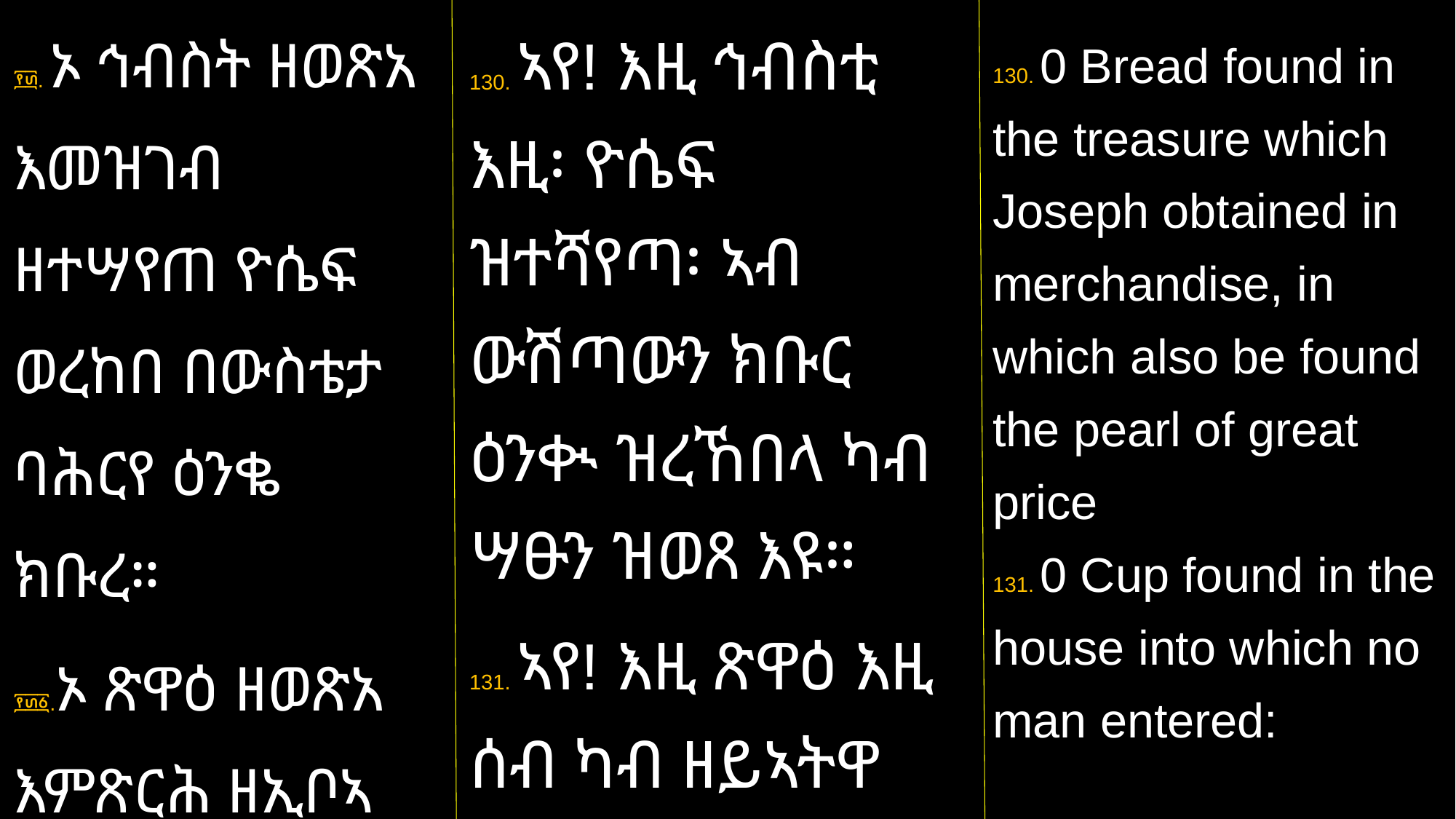

130. ኣየ! እዚ ኅብስቲ እዚ፡ ዮሴፍ ዝተሻየጣ፡ ኣብ ውሽጣውን ክቡር ዕንቊ ዝረኸበላ ካብ ሣፁን ዝወጸ እዩ።
131. ኣየ! እዚ ጽዋዕ እዚ ሰብ ካብ ዘይኣትዋ ኣዳራሽ፡ ዝወጸ እዩ።
፻፴. ኦ ኅብስት ዘወጽአ እመዝገብ ዘተሣየጠ ዮሴፍ ወረከበ በውስቴታ ባሕርየ ዕንቈ ክቡረ።
፻፴፩.ኦ ጽዋዕ ዘወጽአ እምጽርሕ ዘኢቦኣ ውስቴታ ብእሲ።
130. 0 Bread found in the treasure which Joseph obtained in merchandise, in which also be found the pearl of great price
131. 0 Cup found in the house into which no man entered: